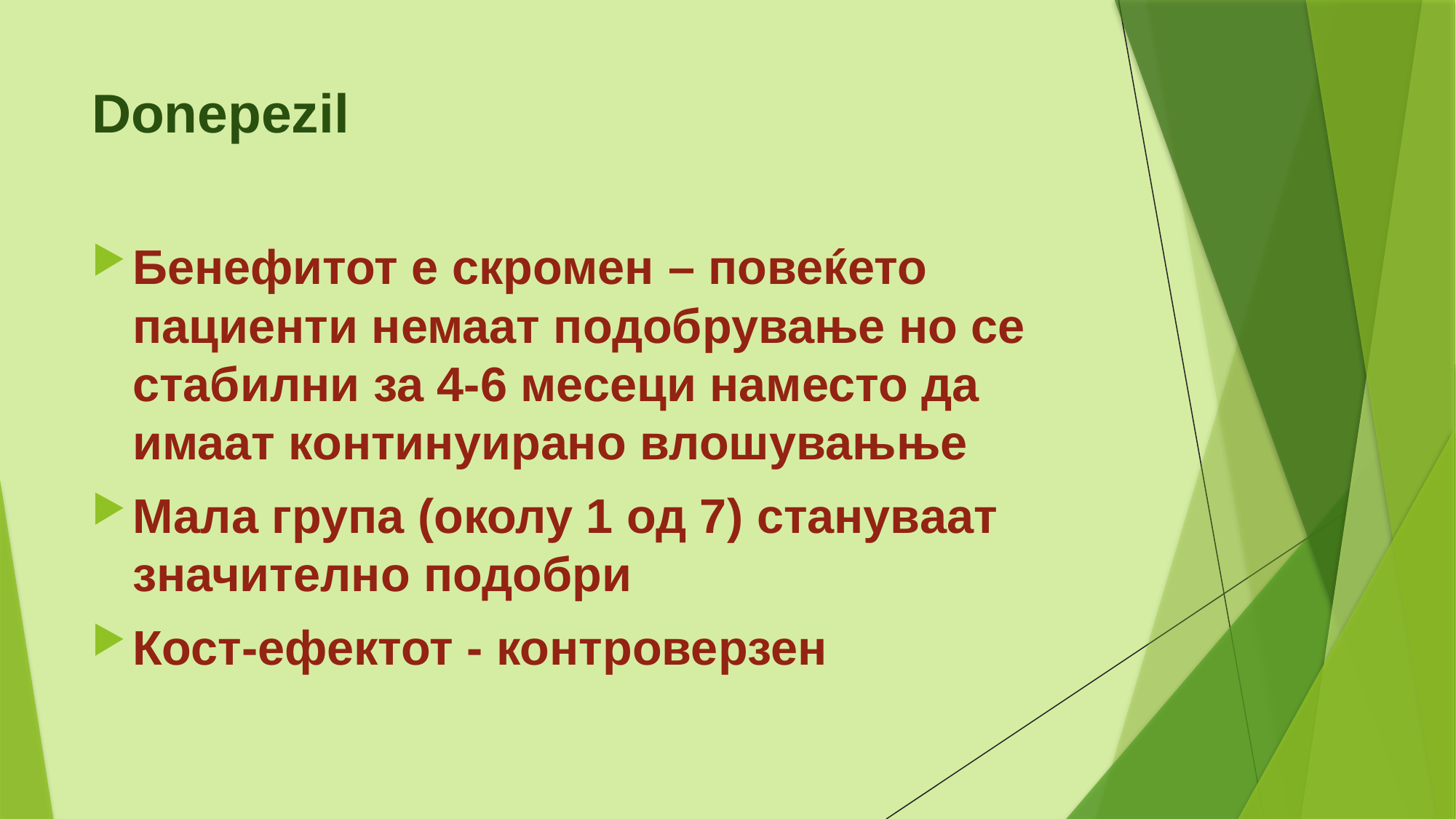

# Donepezil
Бенефитот е скромен – повеќето пациенти немаат подобрување но се стабилни за 4-6 месеци наместо да имаат континуирано влошувањње
Мала група (околу 1 од 7) стануваат значително подобри
Кост-ефектот - контроверзен